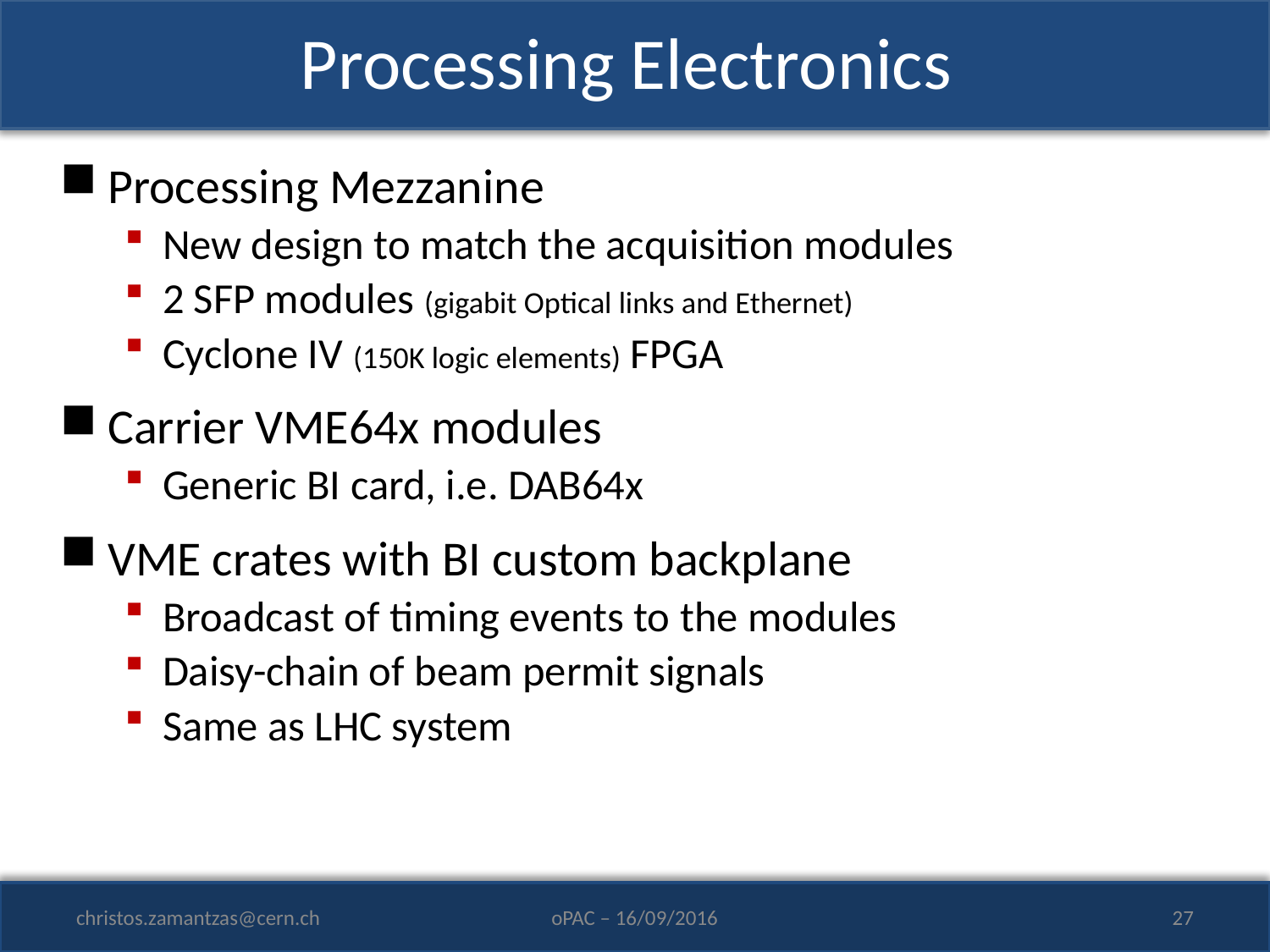

# Processing Electronics
Processing Mezzanine
New design to match the acquisition modules
2 SFP modules (gigabit Optical links and Ethernet)
Cyclone IV (150K logic elements) FPGA
Carrier VME64x modules
Generic BI card, i.e. DAB64x
VME crates with BI custom backplane
Broadcast of timing events to the modules
Daisy-chain of beam permit signals
Same as LHC system
christos.zamantzas@cern.ch
oPAC – 16/09/2016
27